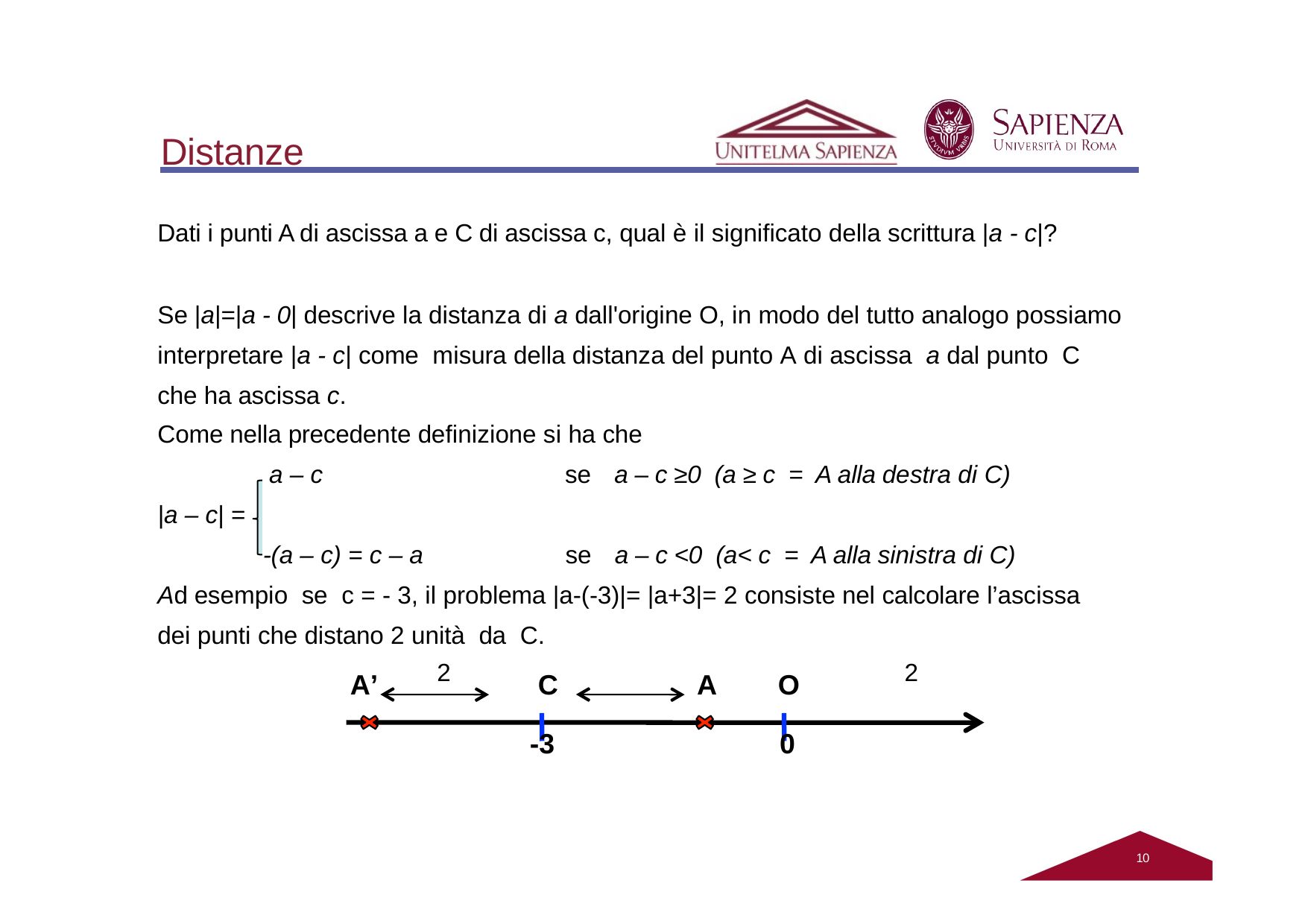

# Distanze
Dati i punti A di ascissa a e C di ascissa c, qual è il significato della scrittura |a - c|?

Se |a|=|a - 0| descrive la distanza di a dall'origine O, in modo del tutto analogo possiamo interpretare |a - c| come  misura della distanza del punto A di ascissa  a dal punto  C  che ha ascissa c.
Come nella precedente definizione si ha che
a – c	se	a – c ≥0  (a ≥ c  =  A alla destra di C)
|a – c| =
-(a – c) = c – a	se	a – c <0  (a< c  =  A alla sinistra di C)
Ad esempio  se  c = - 3, il problema |a-(-3)|= |a+3|= 2 consiste nel calcolare l’ascissa dei punti che distano 2 unità  da  C.
2	2

| A’ | C | A | O |
| --- | --- | --- | --- |
|  | -3 |  | 0 |

10